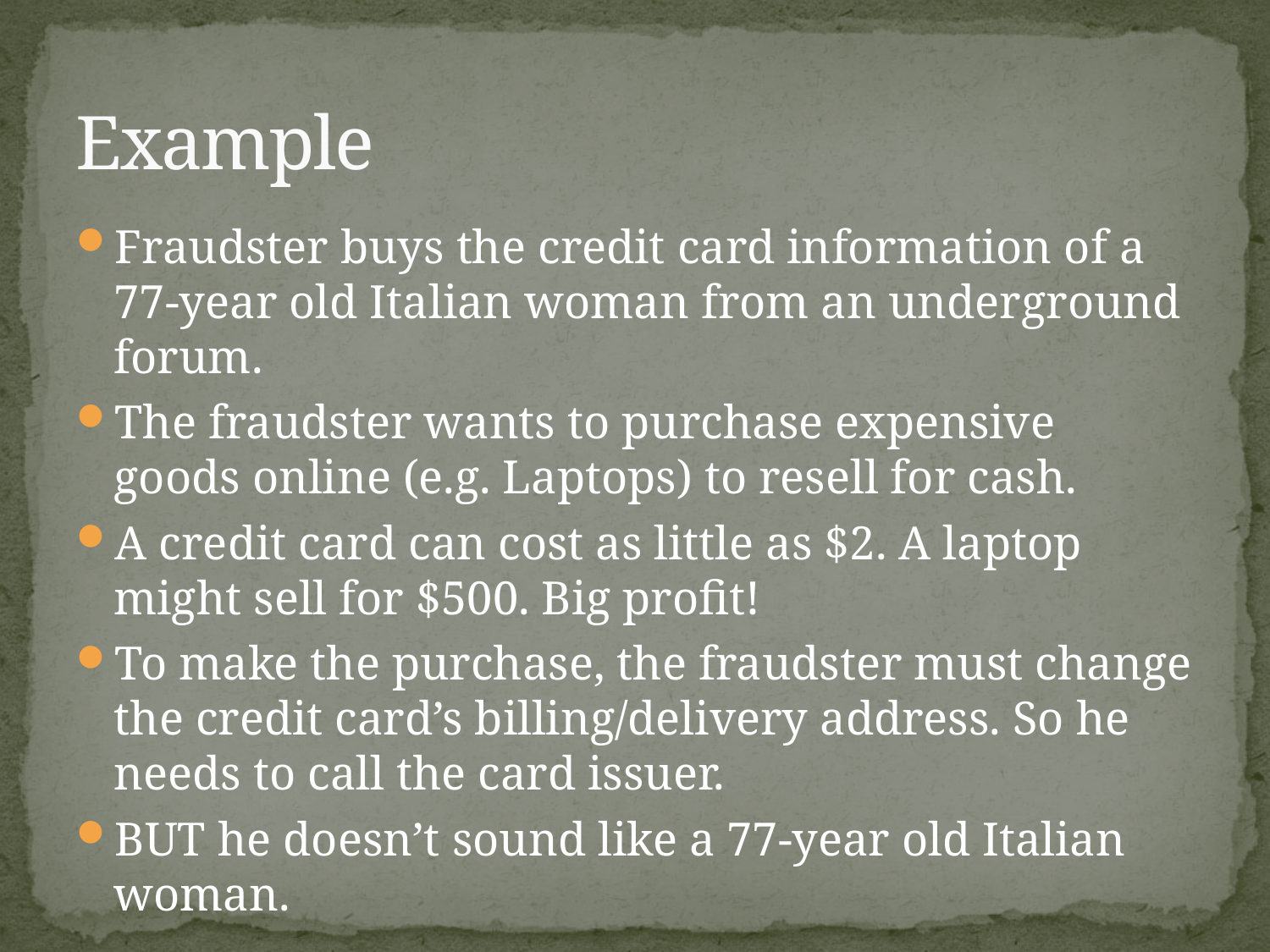

# Example
Fraudster buys the credit card information of a 77-year old Italian woman from an underground forum.
The fraudster wants to purchase expensive goods online (e.g. Laptops) to resell for cash.
A credit card can cost as little as $2. A laptop might sell for $500. Big profit!
To make the purchase, the fraudster must change the credit card’s billing/delivery address. So he needs to call the card issuer.
BUT he doesn’t sound like a 77-year old Italian woman.